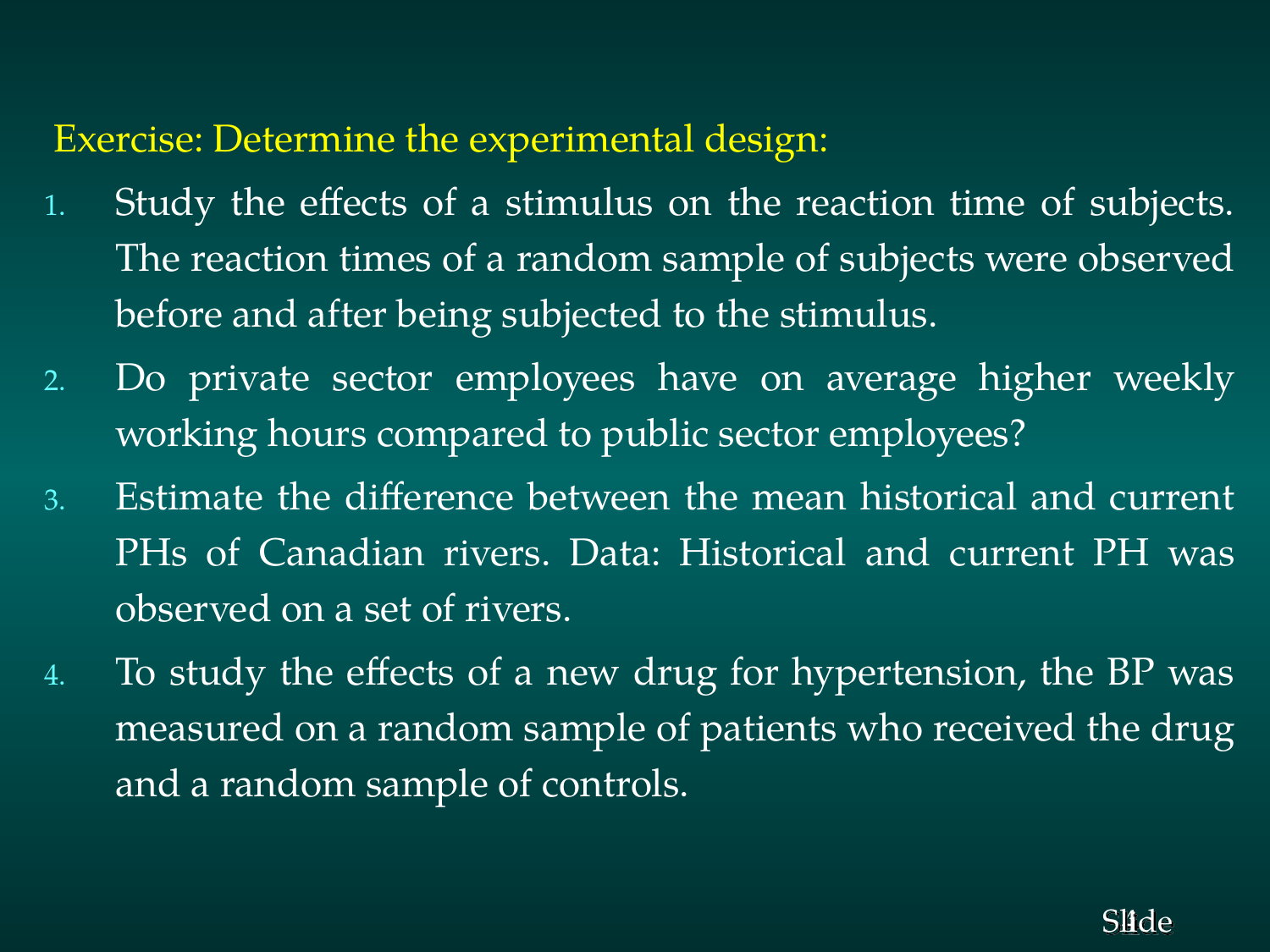

Exercise: Determine the experimental design:
Study the effects of a stimulus on the reaction time of subjects. The reaction times of a random sample of subjects were observed before and after being subjected to the stimulus.
Do private sector employees have on average higher weekly working hours compared to public sector employees?
Estimate the difference between the mean historical and current PHs of Canadian rivers. Data: Historical and current PH was observed on a set of rivers.
To study the effects of a new drug for hypertension, the BP was measured on a random sample of patients who received the drug and a random sample of controls.